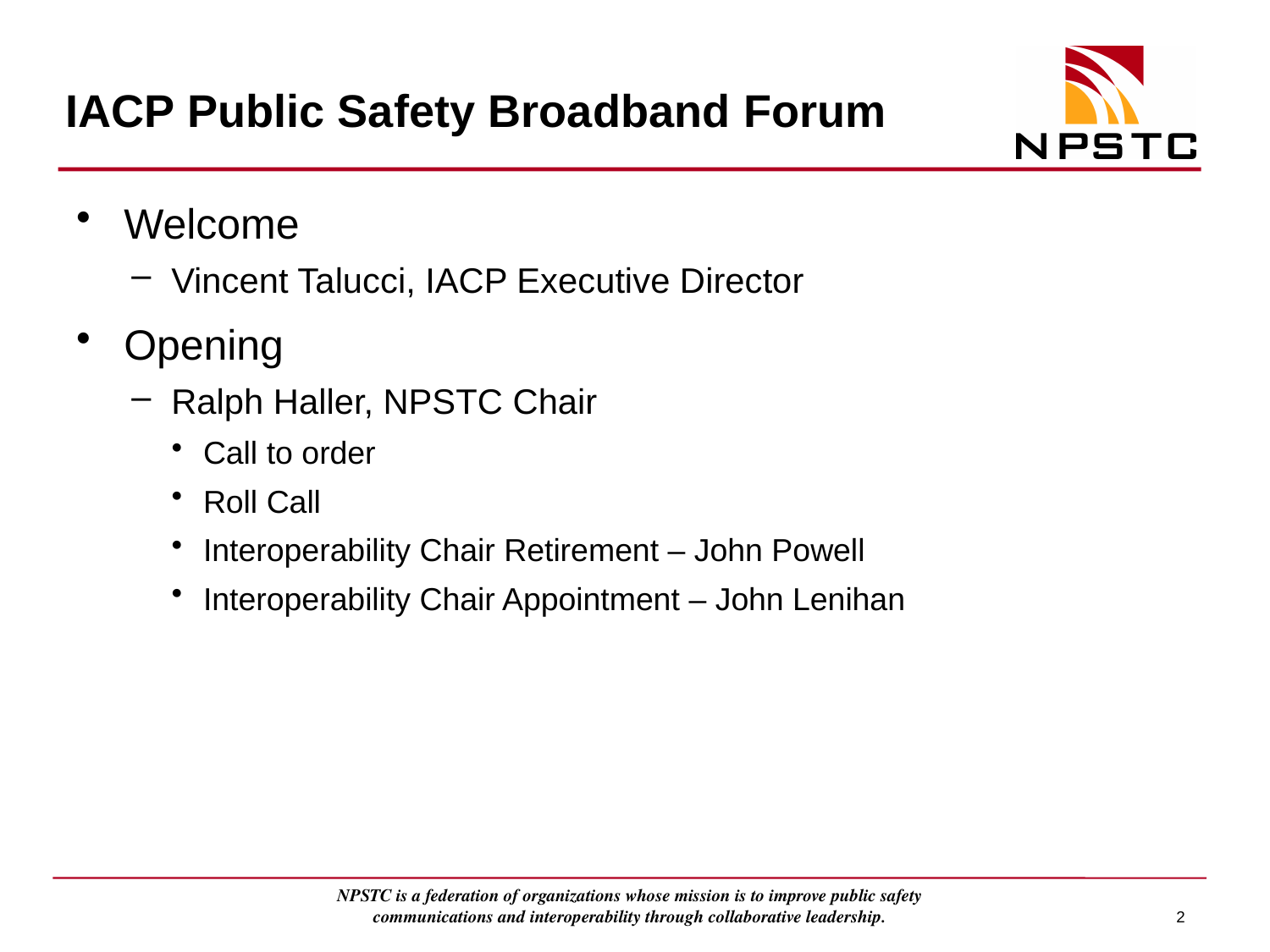

# IACP Public Safety Broadband Forum
Welcome
Vincent Talucci, IACP Executive Director
Opening
Ralph Haller, NPSTC Chair
Call to order
Roll Call
Interoperability Chair Retirement – John Powell
Interoperability Chair Appointment – John Lenihan